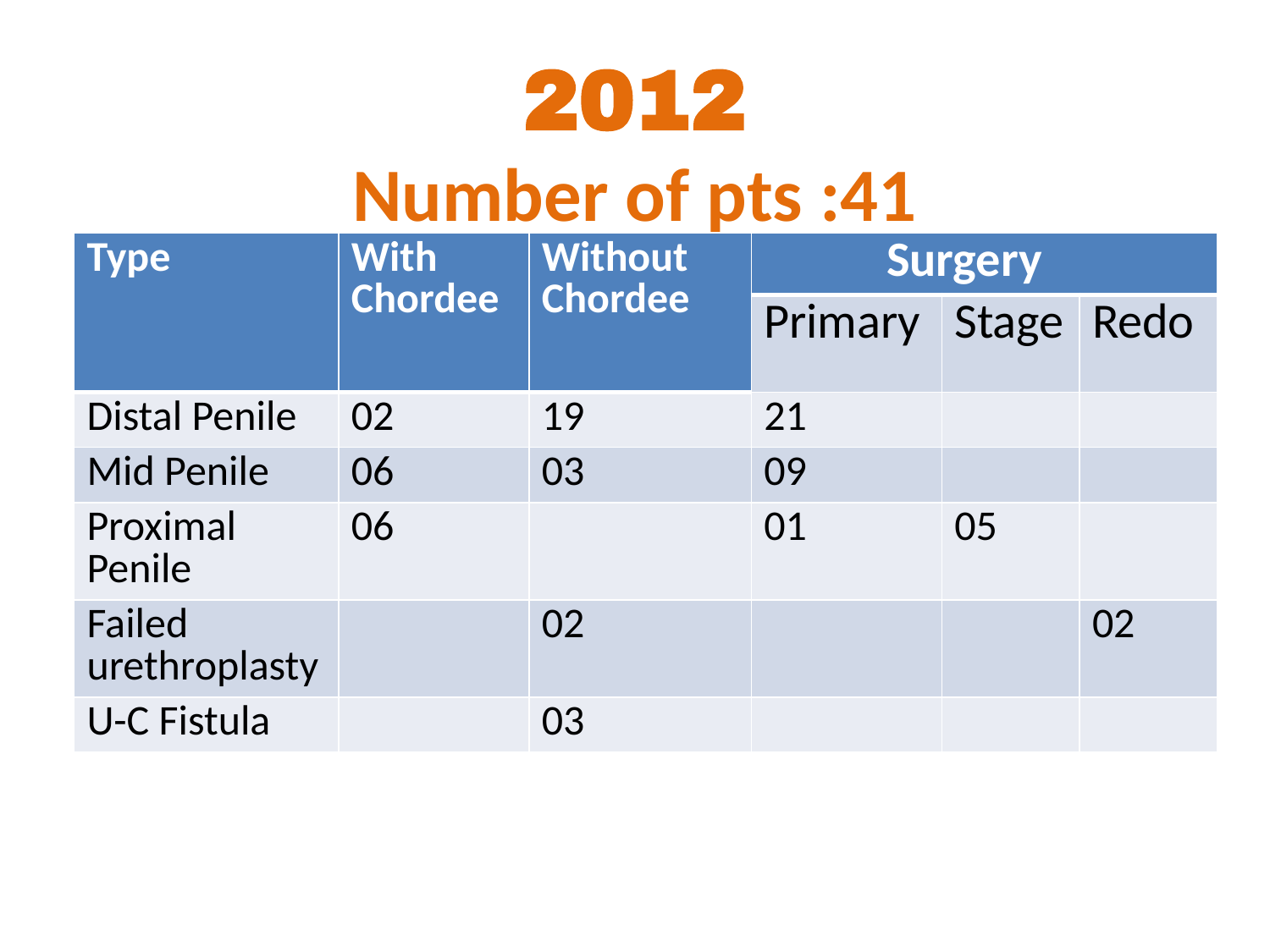

# 2012 Number of pts :41
| Type | With Chordee | Without Chordee | Surgery |  |  |
| --- | --- | --- | --- | --- | --- |
|  |  |  | Primary | Stage | Redo |
| Distal Penile | 02 | 19 | 21 |  |  |
| Mid Penile | 06 | 03 | 09 |  |  |
| Proximal Penile | 06 |  | 01 | 05 |  |
| Failed urethroplasty |  | 02 |  |  | 02 |
| U-C Fistula |  | 03 |  |  |  |